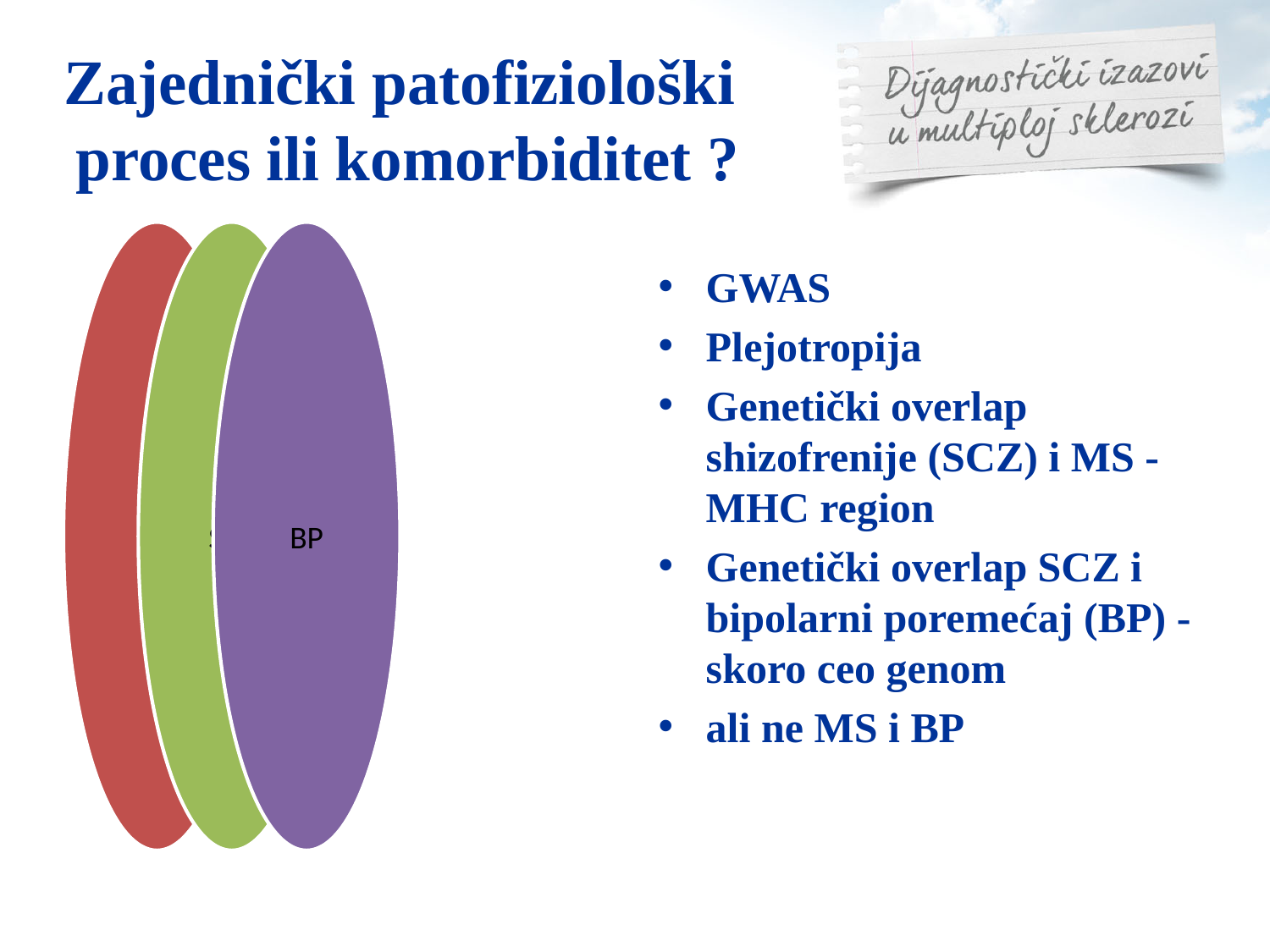

# Zajednički patofiziološki proces ili komorbiditet ?
MS
SCZ
BP
GWAS
Plejotropija
Genetički overlap   shizofrenije (SCZ) i MS -MHC region
Genetički overlap SCZ i bipolarni poremećaj (BP) - skoro ceo genom
ali ne MS i BP